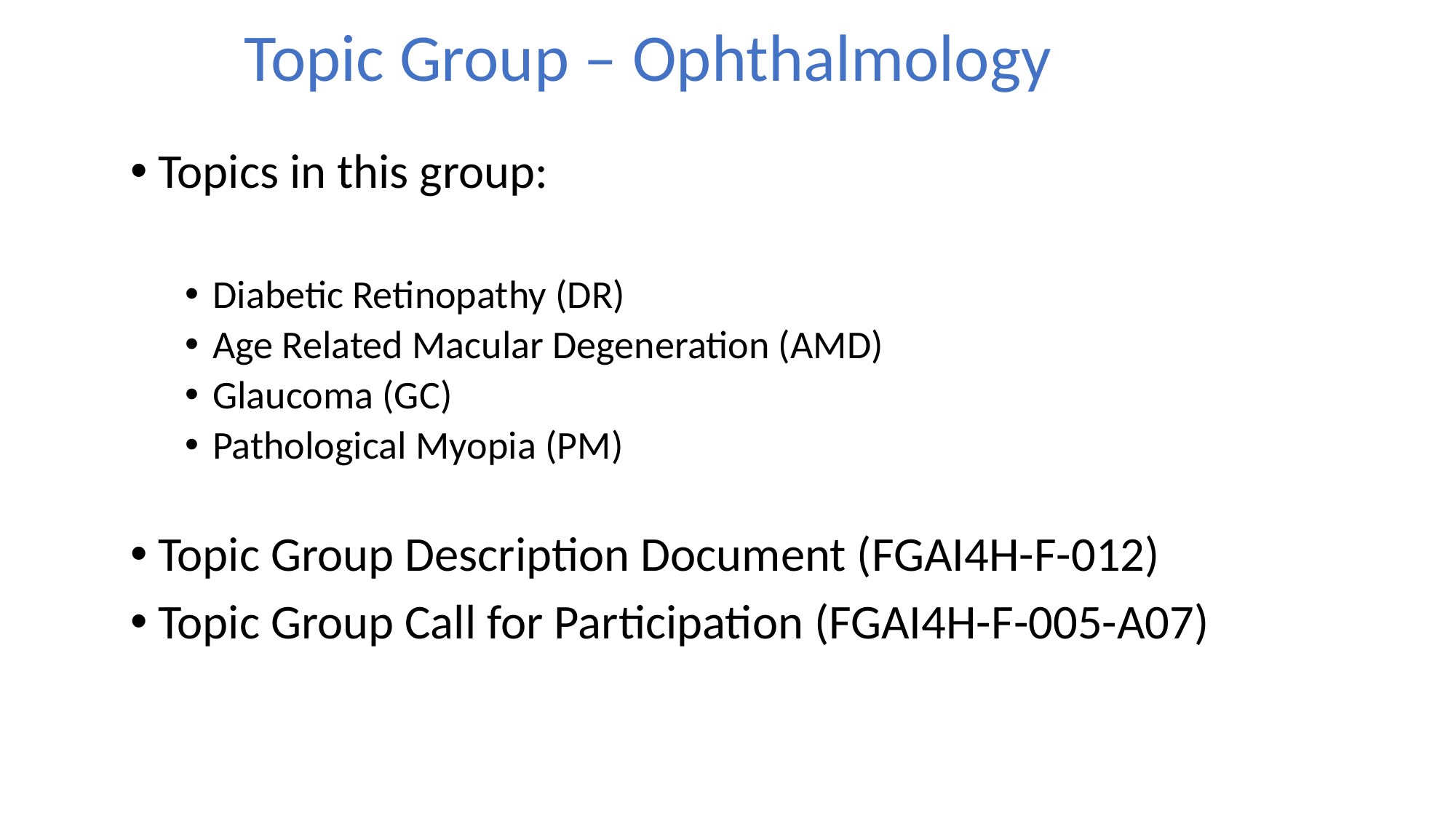

# Topic Group – Ophthalmology
Topics in this group:

Diabetic Retinopathy (DR)
Age Related Macular Degeneration (AMD)
Glaucoma (GC)
Pathological Myopia (PM)

Topic Group Description Document (FGAI4H-F-012)
Topic Group Call for Participation (FGAI4H-F-005-A07)